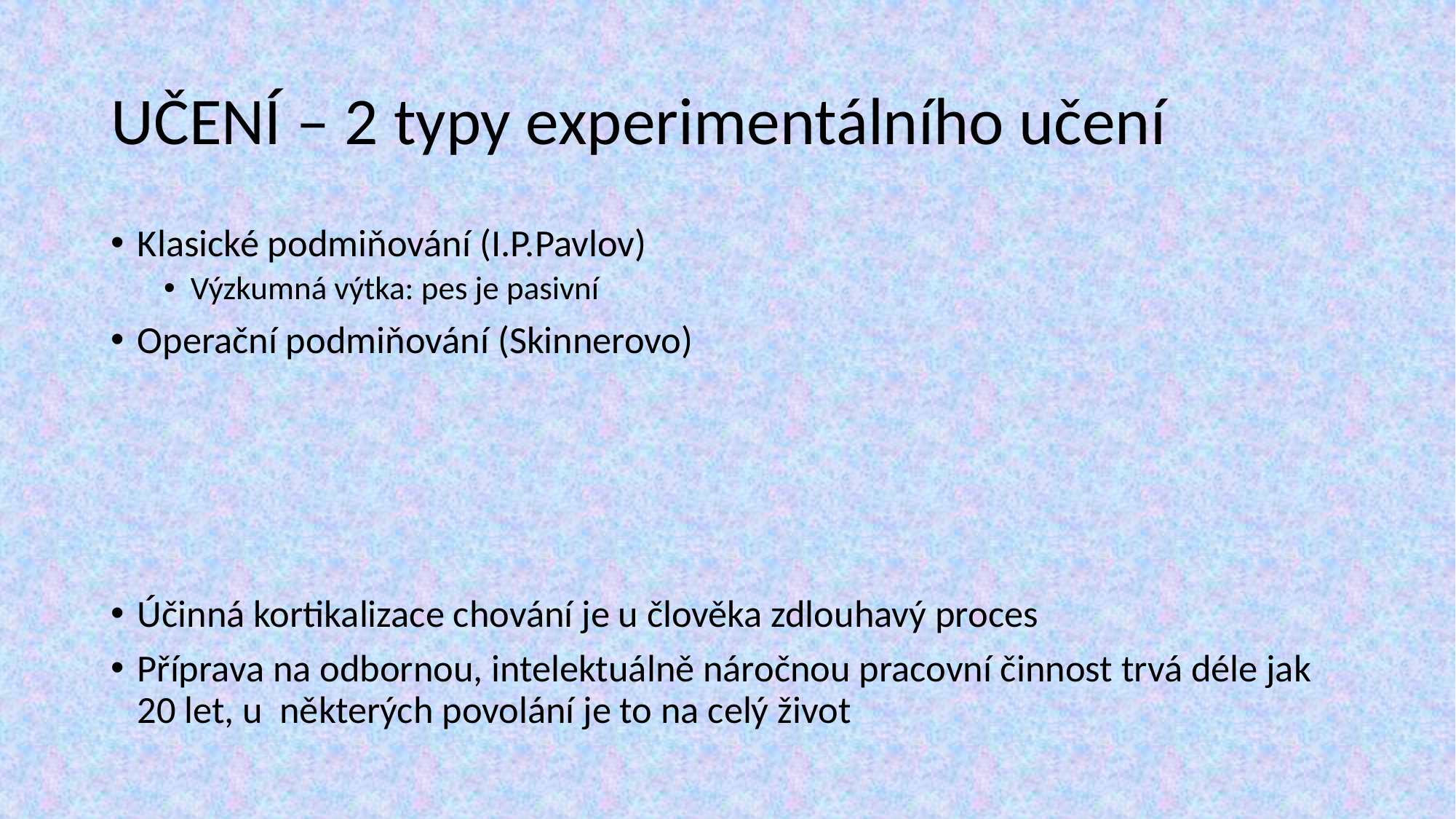

# UČENÍ – 2 typy experimentálního učení
Klasické podmiňování (I.P.Pavlov)
Výzkumná výtka: pes je pasivní
Operační podmiňování (Skinnerovo)

Účinná kortikalizace chování je u člověka zdlouhavý proces
Příprava na odbornou, intelektuálně náročnou pracovní činnost trvá déle jak 20 let, u  některých povolání je to na celý život